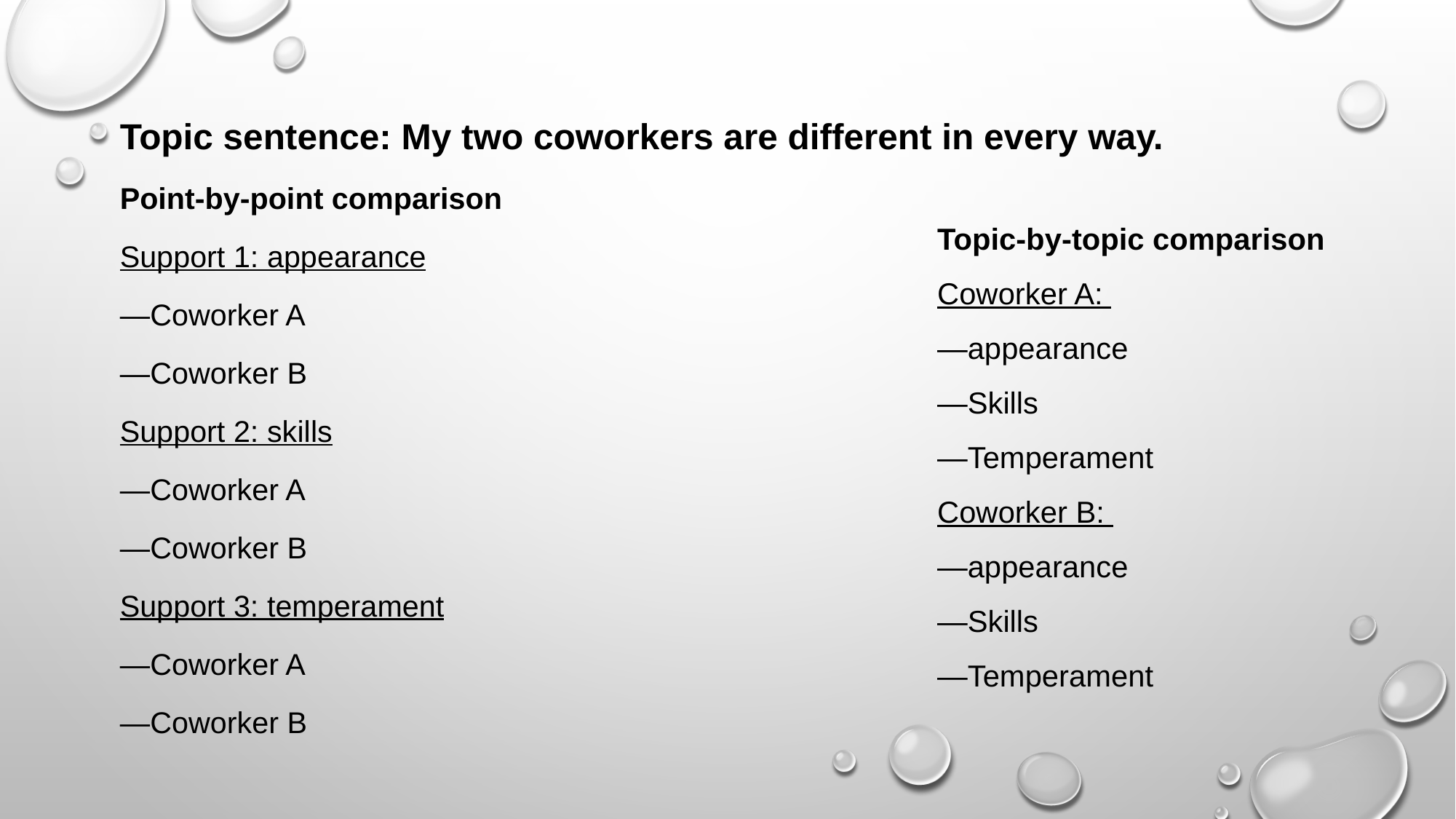

Topic sentence: My two coworkers are different in every way.
Point-by-point comparison
Support 1: appearance
—Coworker A
—Coworker B
Support 2: skills
—Coworker A
—Coworker B
Support 3: temperament
—Coworker A
—Coworker B
Topic-by-topic comparison
Coworker A:
—appearance
—Skills
—Temperament
Coworker B:
—appearance
—Skills
—Temperament